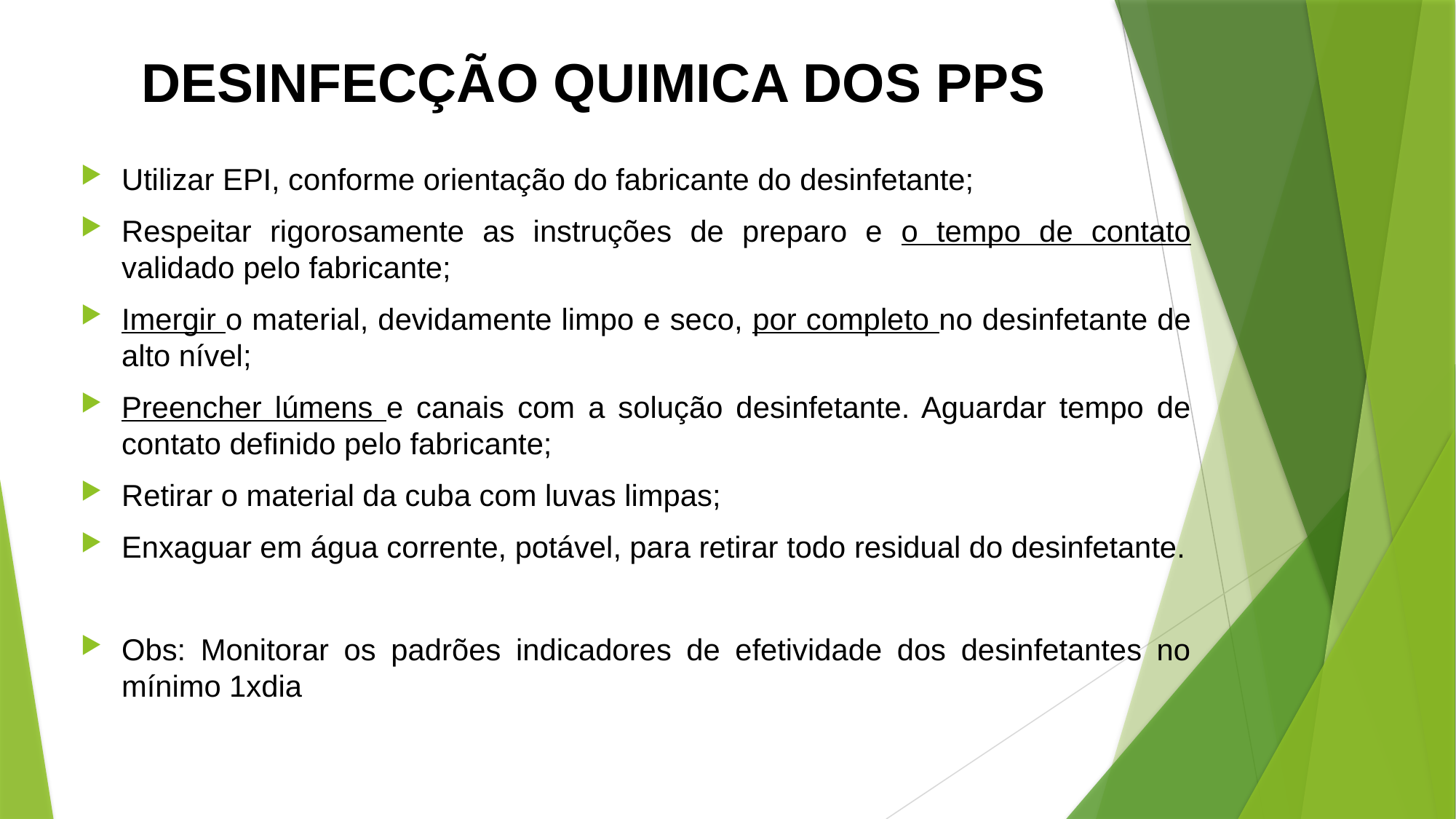

# DESINFECÇÃO QUIMICA DOS PPS
Utilizar EPI, conforme orientação do fabricante do desinfetante;
Respeitar rigorosamente as instruções de preparo e o tempo de contato validado pelo fabricante;
Imergir o material, devidamente limpo e seco, por completo no desinfetante de alto nível;
Preencher lúmens e canais com a solução desinfetante. Aguardar tempo de contato definido pelo fabricante;
Retirar o material da cuba com luvas limpas;
Enxaguar em água corrente, potável, para retirar todo residual do desinfetante.

Obs: Monitorar os padrões indicadores de efetividade dos desinfetantes no mínimo 1xdia